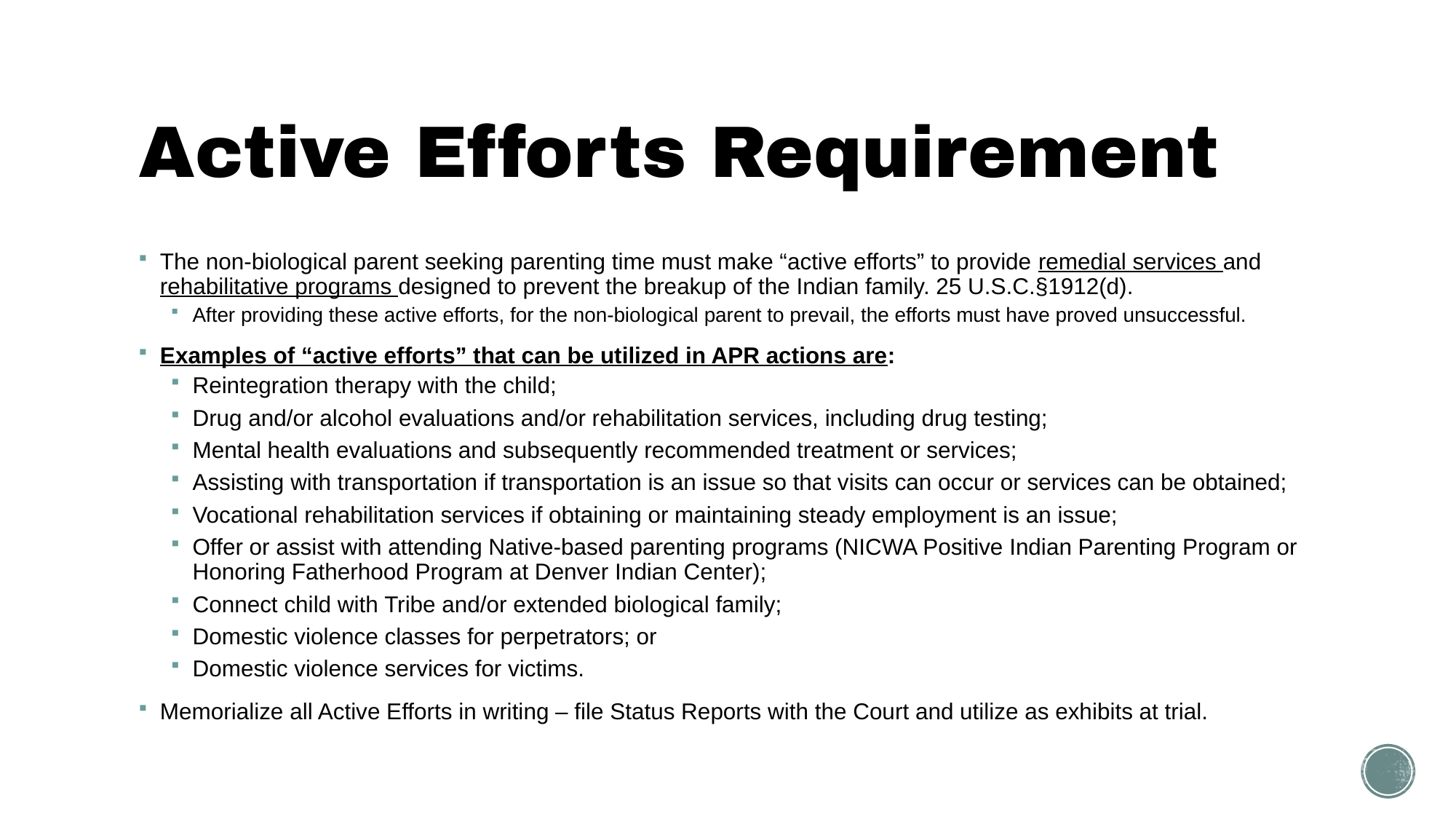

# Active Efforts Requirement

The non-biological parent seeking parenting time must make “active efforts” to provide remedial services and rehabilitative programs designed to prevent the breakup of the Indian family. 25 U.S.C.§1912(d).
After providing these active efforts, for the non-biological parent to prevail, the efforts must have proved unsuccessful.
Examples of “active efforts” that can be utilized in APR actions are:
Reintegration therapy with the child;
Drug and/or alcohol evaluations and/or rehabilitation services, including drug testing;
Mental health evaluations and subsequently recommended treatment or services;
Assisting with transportation if transportation is an issue so that visits can occur or services can be obtained;
Vocational rehabilitation services if obtaining or maintaining steady employment is an issue;
Offer or assist with attending Native-based parenting programs (NICWA Positive Indian Parenting Program or Honoring Fatherhood Program at Denver Indian Center);
Connect child with Tribe and/or extended biological family;
Domestic violence classes for perpetrators; or
Domestic violence services for victims.
Memorialize all Active Efforts in writing – file Status Reports with the Court and utilize as exhibits at trial.